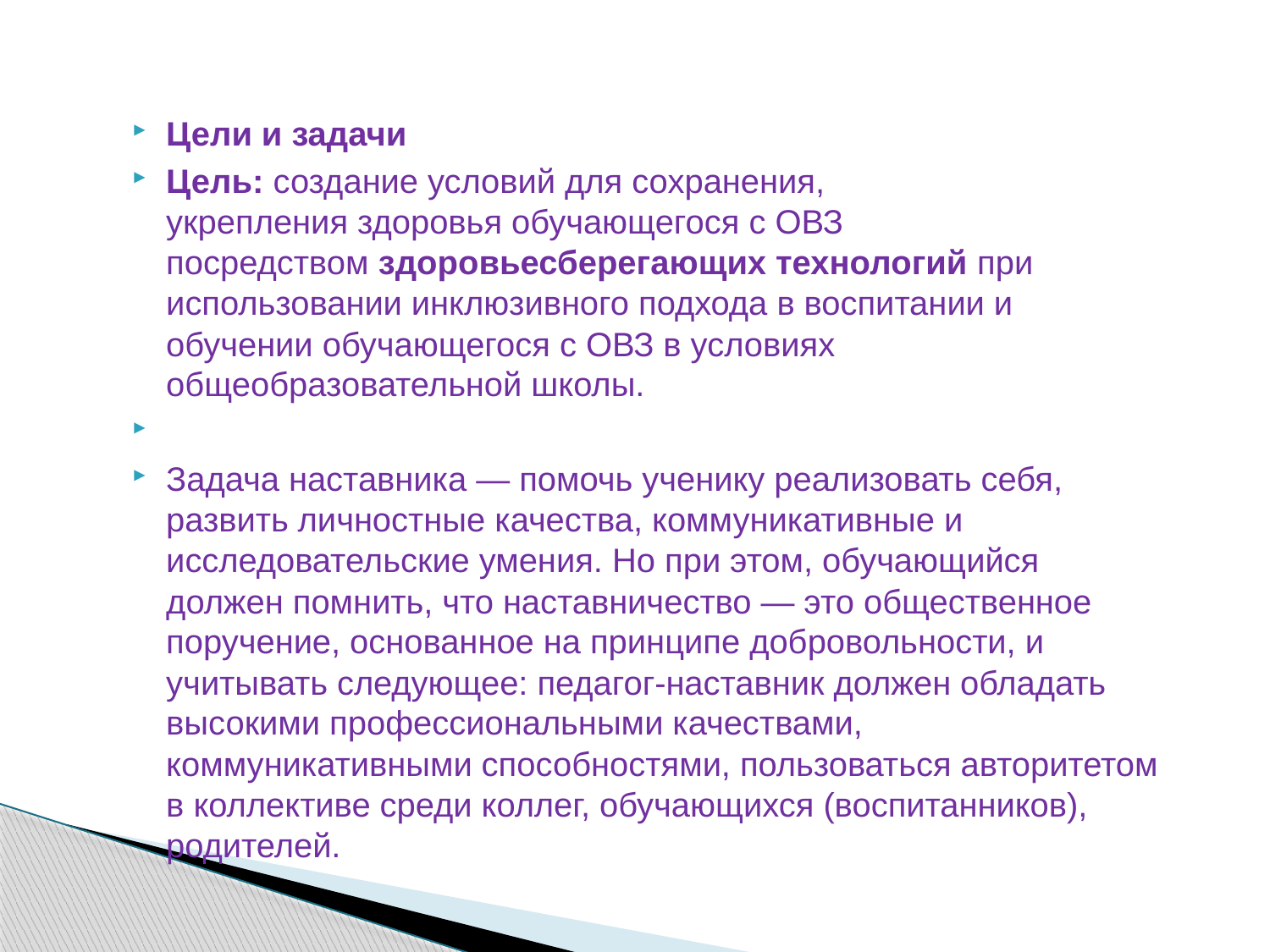

Цели и задачи
Цель: создание условий для сохранения, укрепления здоровья обучающегося с ОВЗ посредством здоровьесберегающих технологий при использовании инклюзивного подхода в воспитании и обучении обучающегося с ОВЗ в условиях общеобразовательной школы.

Задача наставника — помочь ученику реализовать себя, развить личностные качества, коммуникативные и исследовательские умения. Но при этом, обучающийся должен помнить, что наставничество — это общественное поручение, основанное на принципе добровольности, и учитывать следующее: педагог-наставник должен обладать высокими профессиональными качествами, коммуникативными способностями, пользоваться авторитетом в коллективе среди коллег, обучающихся (воспитанников), родителей.